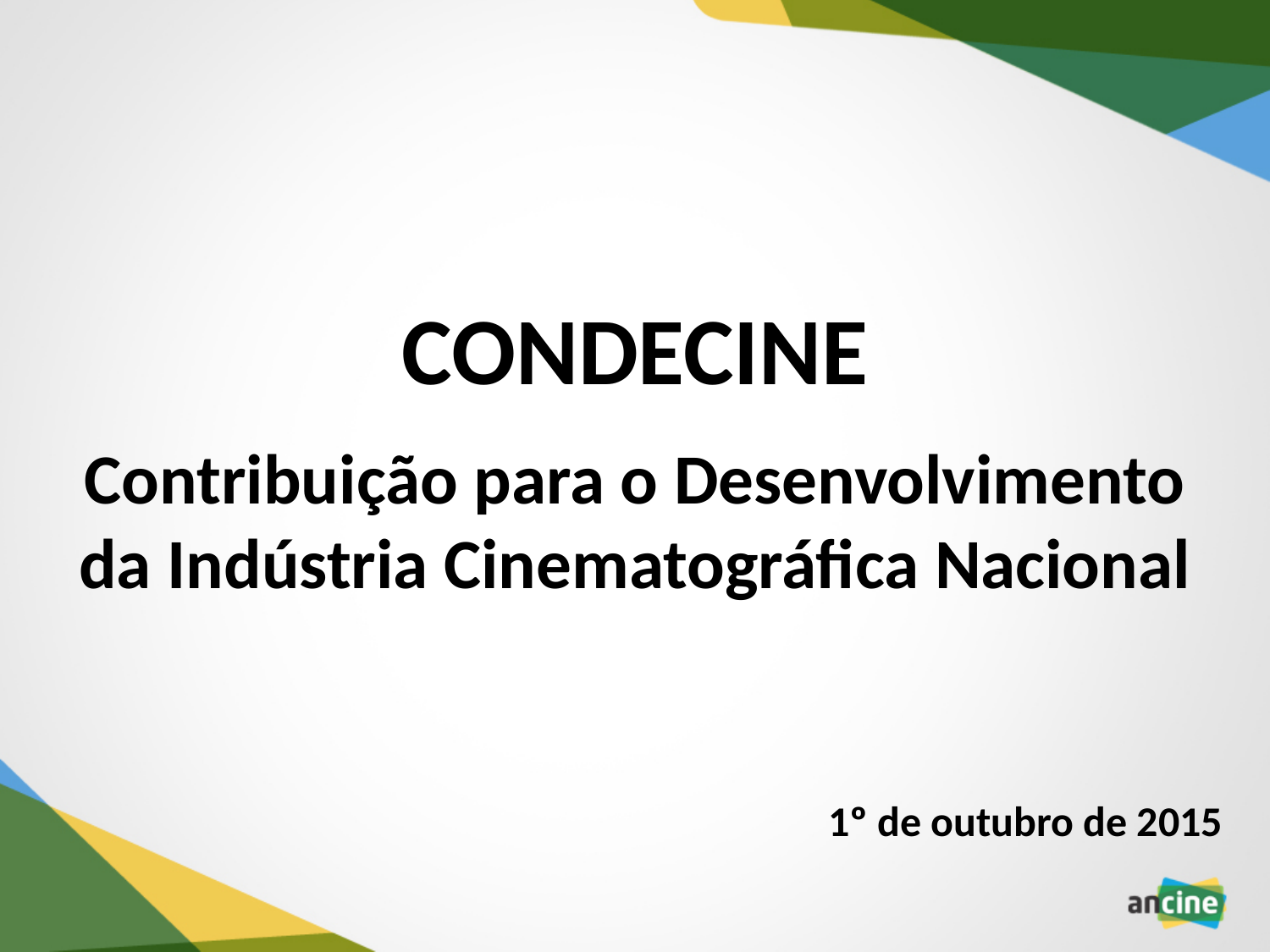

CONDECINE

Contribuição para o Desenvolvimento da Indústria Cinematográfica Nacional

1º de outubro de 2015